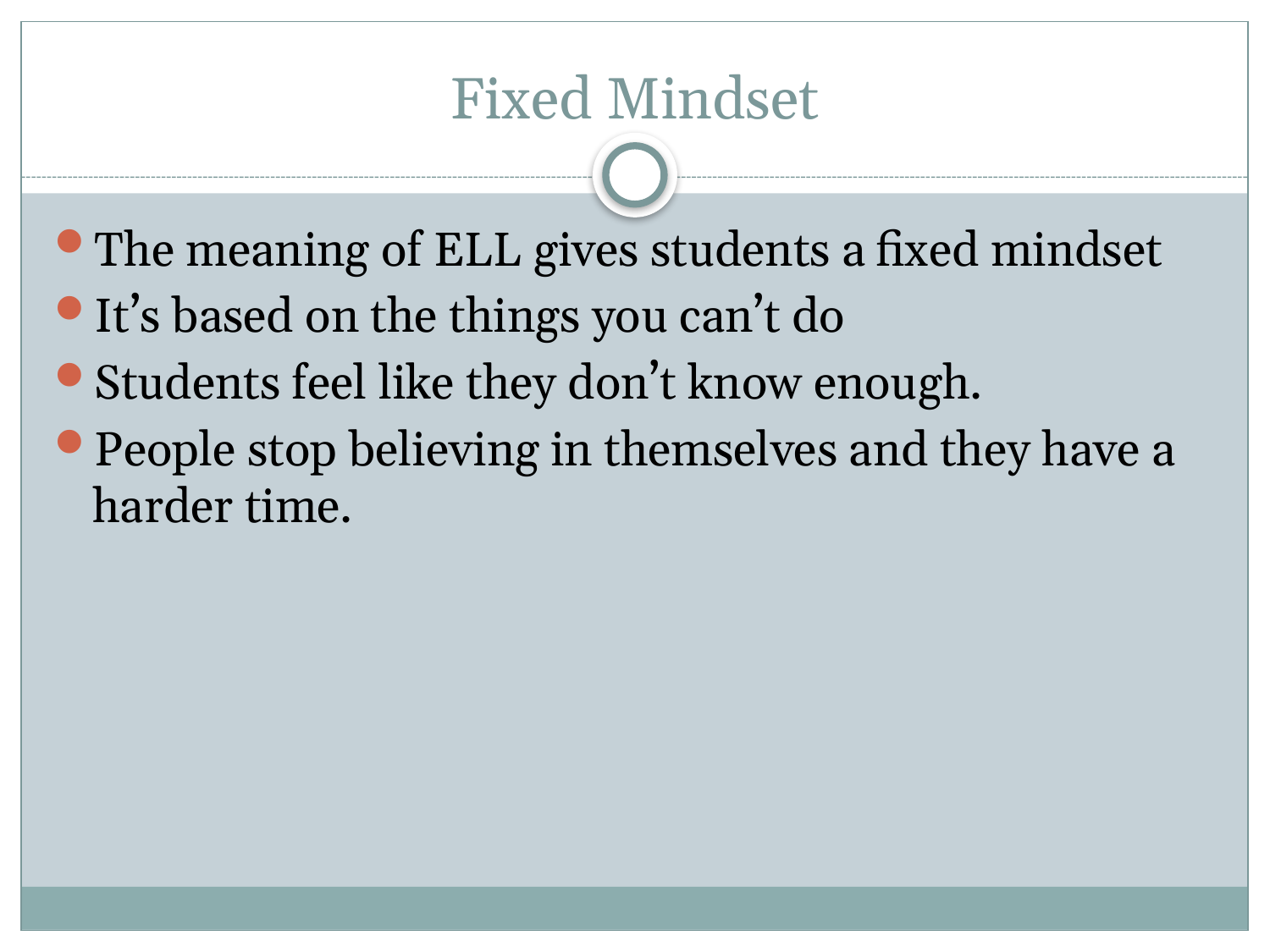

# Fixed Mindset
The meaning of ELL gives students a fixed mindset
It’s based on the things you can’t do
Students feel like they don’t know enough.
People stop believing in themselves and they have a harder time.